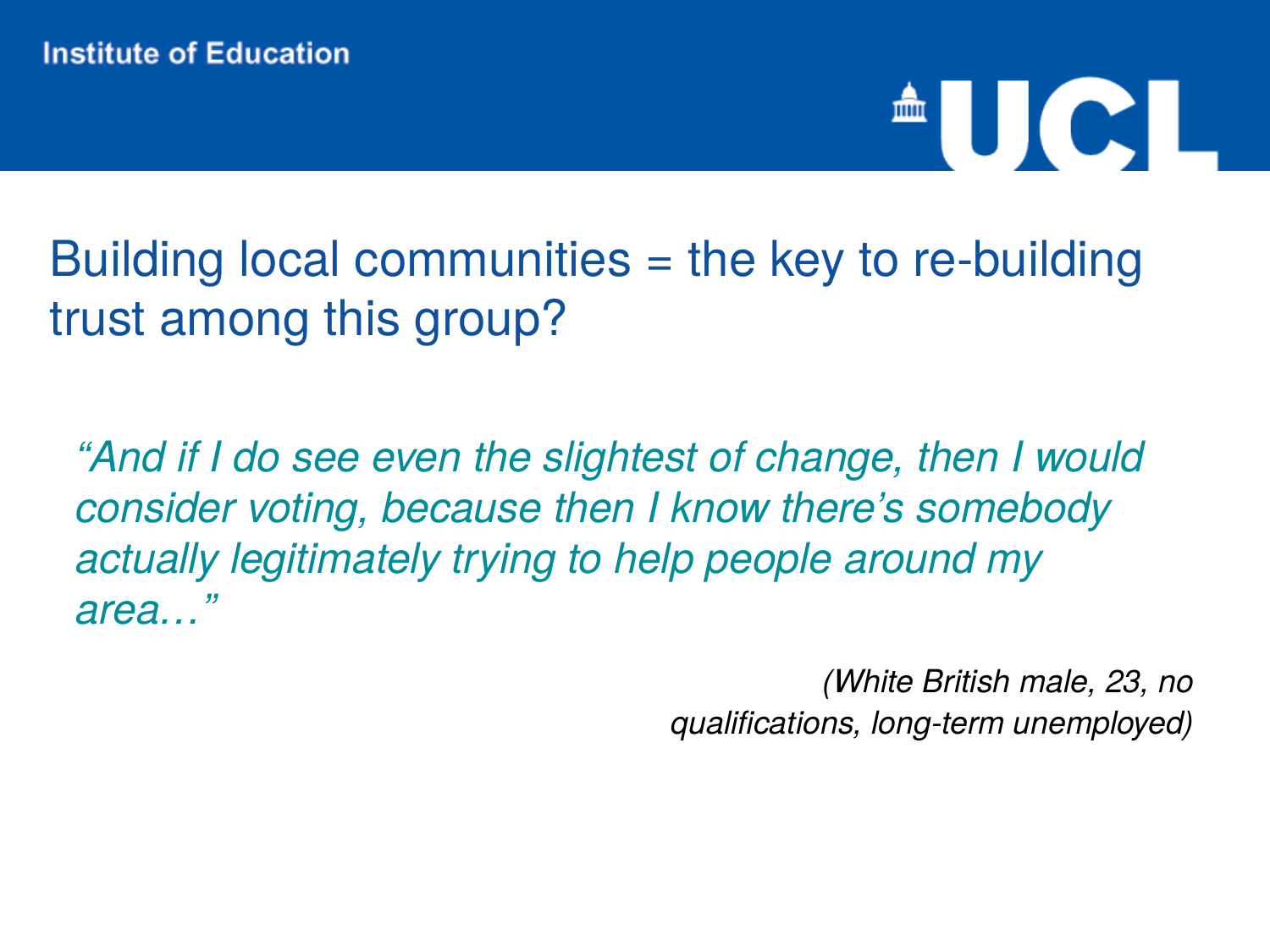

# Building local communities = the key to re-building trust among this group?

“And if I do see even the slightest of change, then I would consider voting, because then I know there’s somebody actually legitimately trying to help people around my area…”
					(White British male, 23, no qualifications, long-term unemployed)